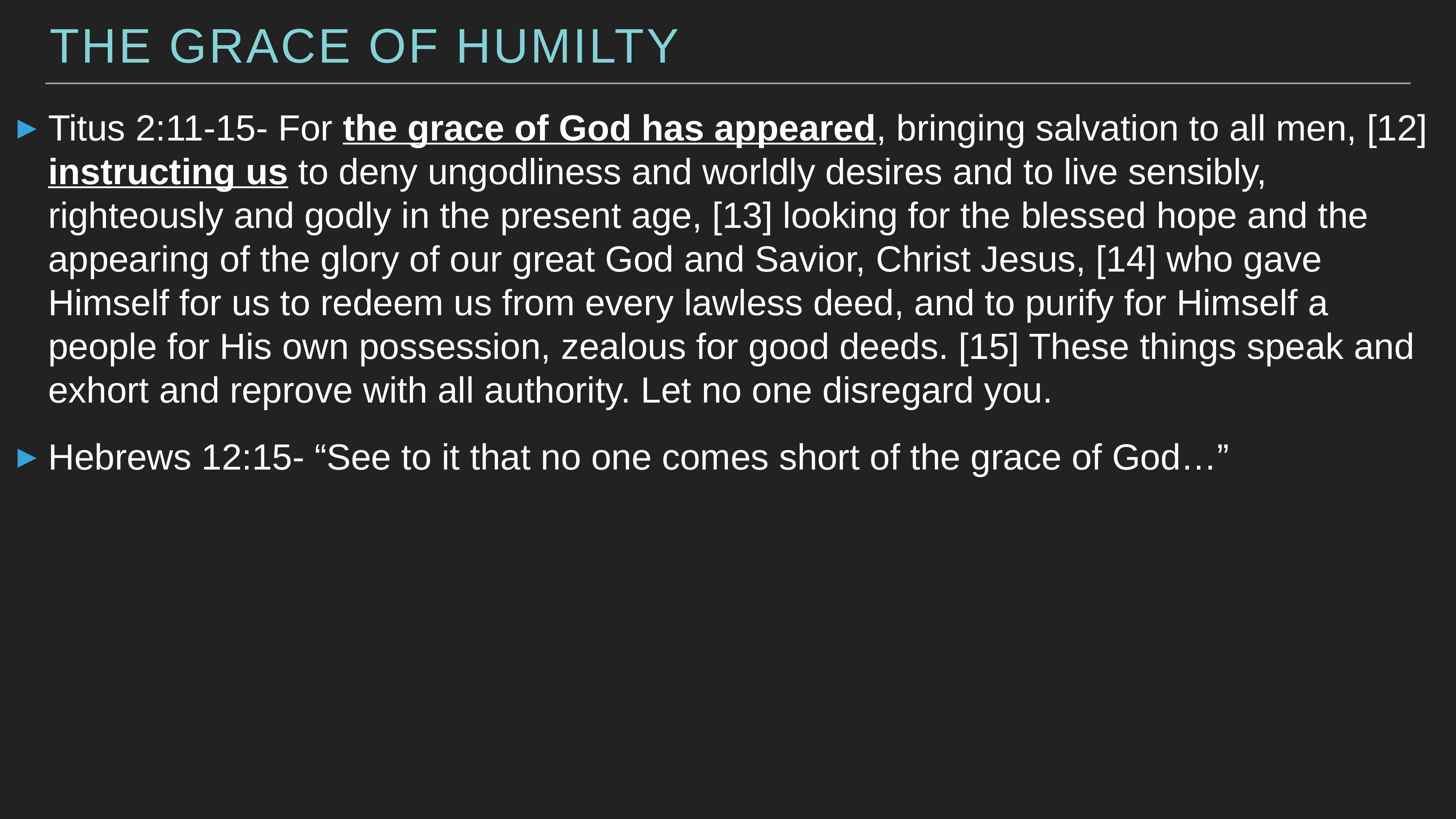

The Grace of Humilty
Titus 2:11-15- For the grace of God has appeared, bringing salvation to all men, [12] instructing us to deny ungodliness and worldly desires and to live sensibly, righteously and godly in the present age, [13] looking for the blessed hope and the appearing of the glory of our great God and Savior, Christ Jesus, [14] who gave Himself for us to redeem us from every lawless deed, and to purify for Himself a people for His own possession, zealous for good deeds. [15] These things speak and exhort and reprove with all authority. Let no one disregard you.
Hebrews 12:15- “See to it that no one comes short of the grace of God…”